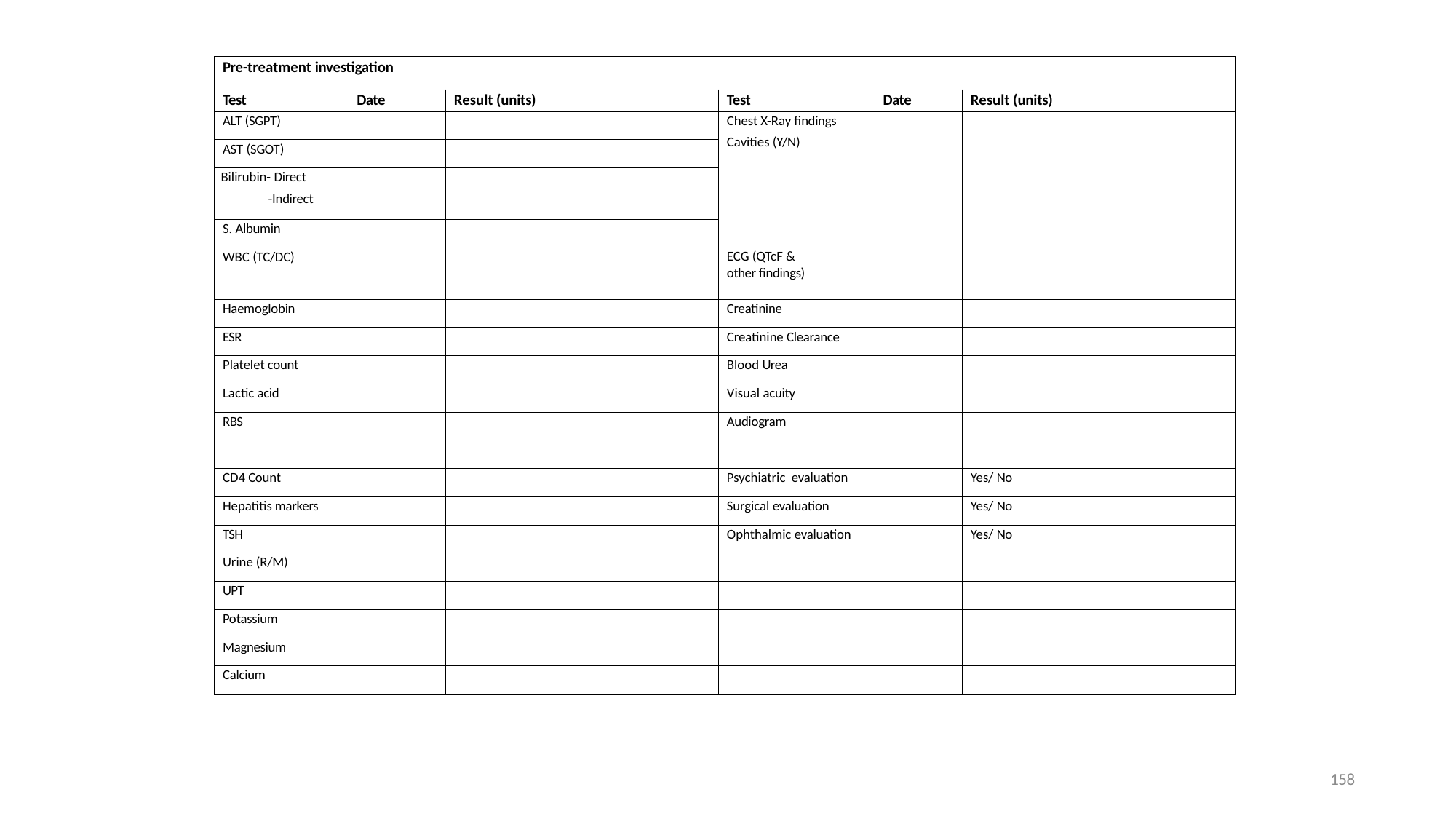

| Pre-treatment investigation |  |  |  |  |  |
| --- | --- | --- | --- | --- | --- |
| Test | Date | Result (units) | Test | Date | Result (units) |
| ALT (SGPT) |  |  | Chest X-Ray findings Cavities (Y/N) |  |  |
| AST (SGOT) |  |  |  |  |  |
| Bilirubin- Direct -Indirect |  |  |  |  |  |
| S. Albumin |  |  |  |  |  |
| WBC (TC/DC) |  |  | ECG (QTcF & other findings) |  |  |
| Haemoglobin |  |  | Creatinine |  |  |
| ESR |  |  | Creatinine Clearance |  |  |
| Platelet count |  |  | Blood Urea |  |  |
| Lactic acid |  |  | Visual acuity |  |  |
| RBS |  |  | Audiogram |  |  |
|  |  |  |  |  |  |
| CD4 Count |  |  | Psychiatric evaluation |  | Yes/ No |
| Hepatitis markers |  |  | Surgical evaluation |  | Yes/ No |
| TSH |  |  | Ophthalmic evaluation |  | Yes/ No |
| Urine (R/M) |  |  |  |  |  |
| UPT |  |  |  |  |  |
| Potassium |  |  |  |  |  |
| Magnesium |  |  |  |  |  |
| Calcium |  |  |  |  |  |
158